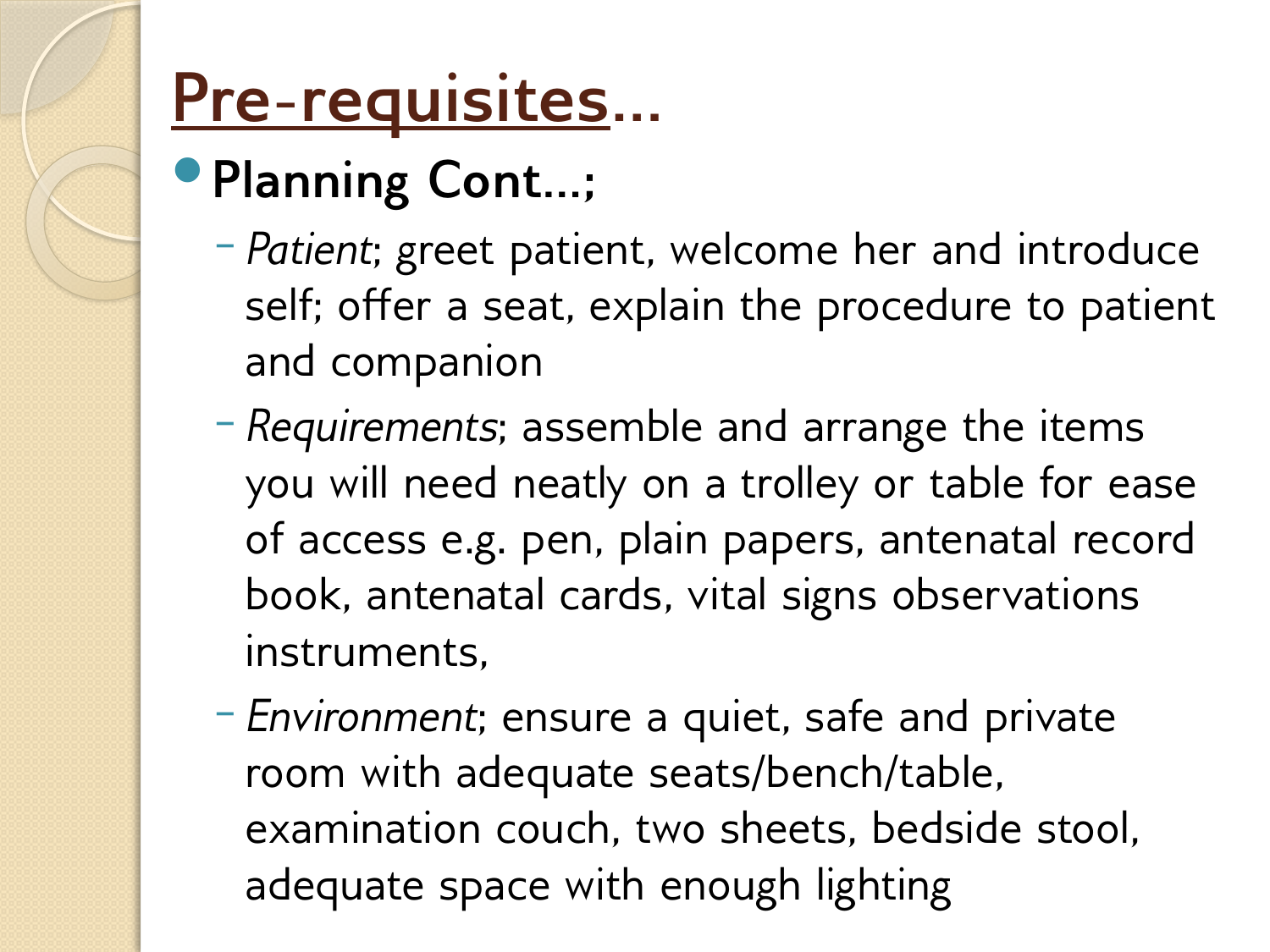

# Pre-requisites…
Planning Cont…;
Patient; greet patient, welcome her and introduce self; offer a seat, explain the procedure to patient and companion
Requirements; assemble and arrange the items you will need neatly on a trolley or table for ease of access e.g. pen, plain papers, antenatal record book, antenatal cards, vital signs observations instruments,
Environment; ensure a quiet, safe and private room with adequate seats/bench/table, examination couch, two sheets, bedside stool, adequate space with enough lighting